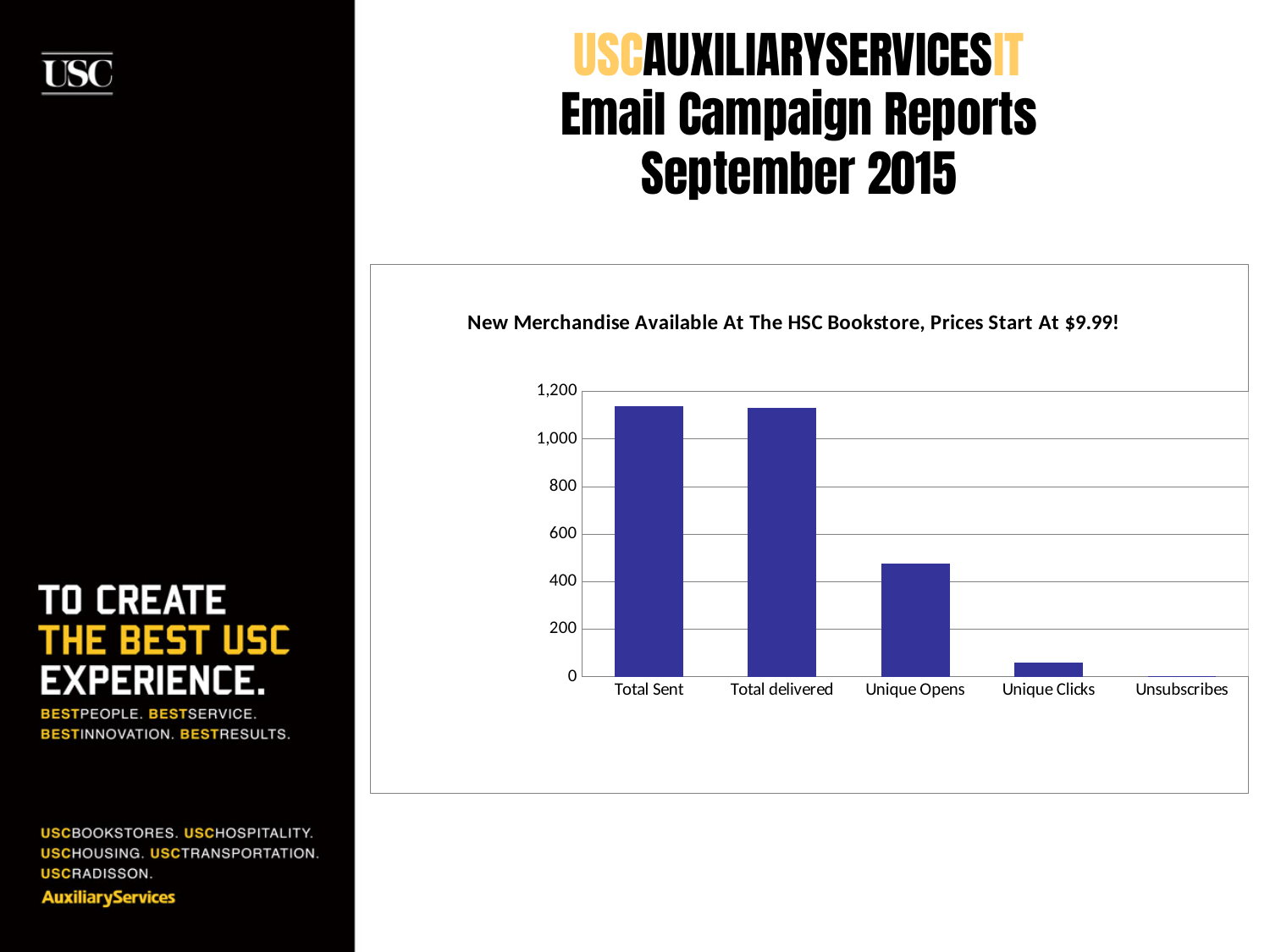

# USCAUXILIARYSERVICESIT Email Campaign Reports September 2015

### Chart:

| Category | BKS List (Unsaved Segment) |
|---|---|
| Total Sent | 1136.0 |
| Total delivered | 1132.0 |
| Unique Opens | 477.0 |
| Unique Clicks | 58.0 |
| Unsubscribes | 1.0 |